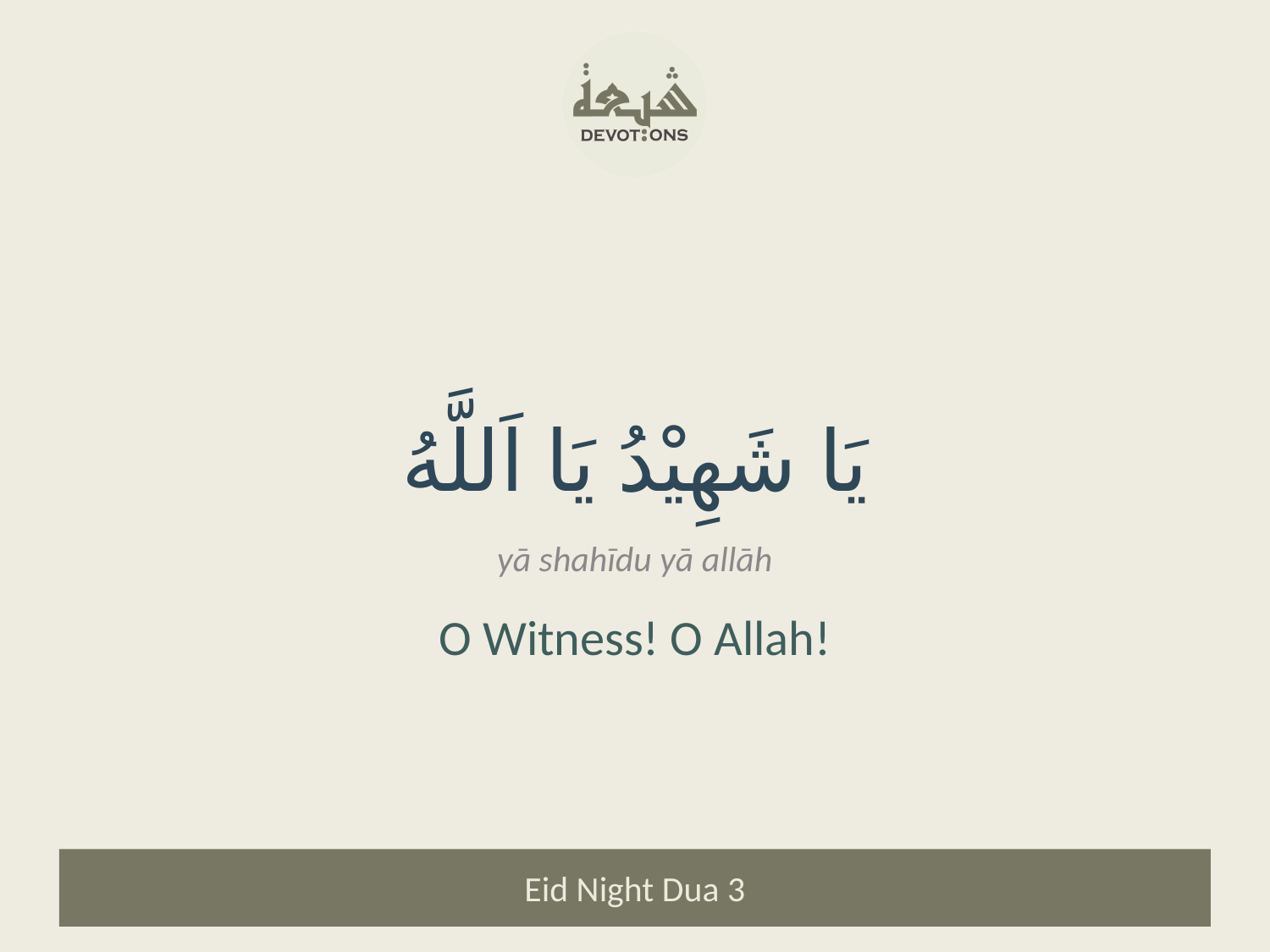

يَا شَهِيْدُ يَا اَللَّهُ
yā shahīdu yā allāh
O Witness! O Allah!
Eid Night Dua 3